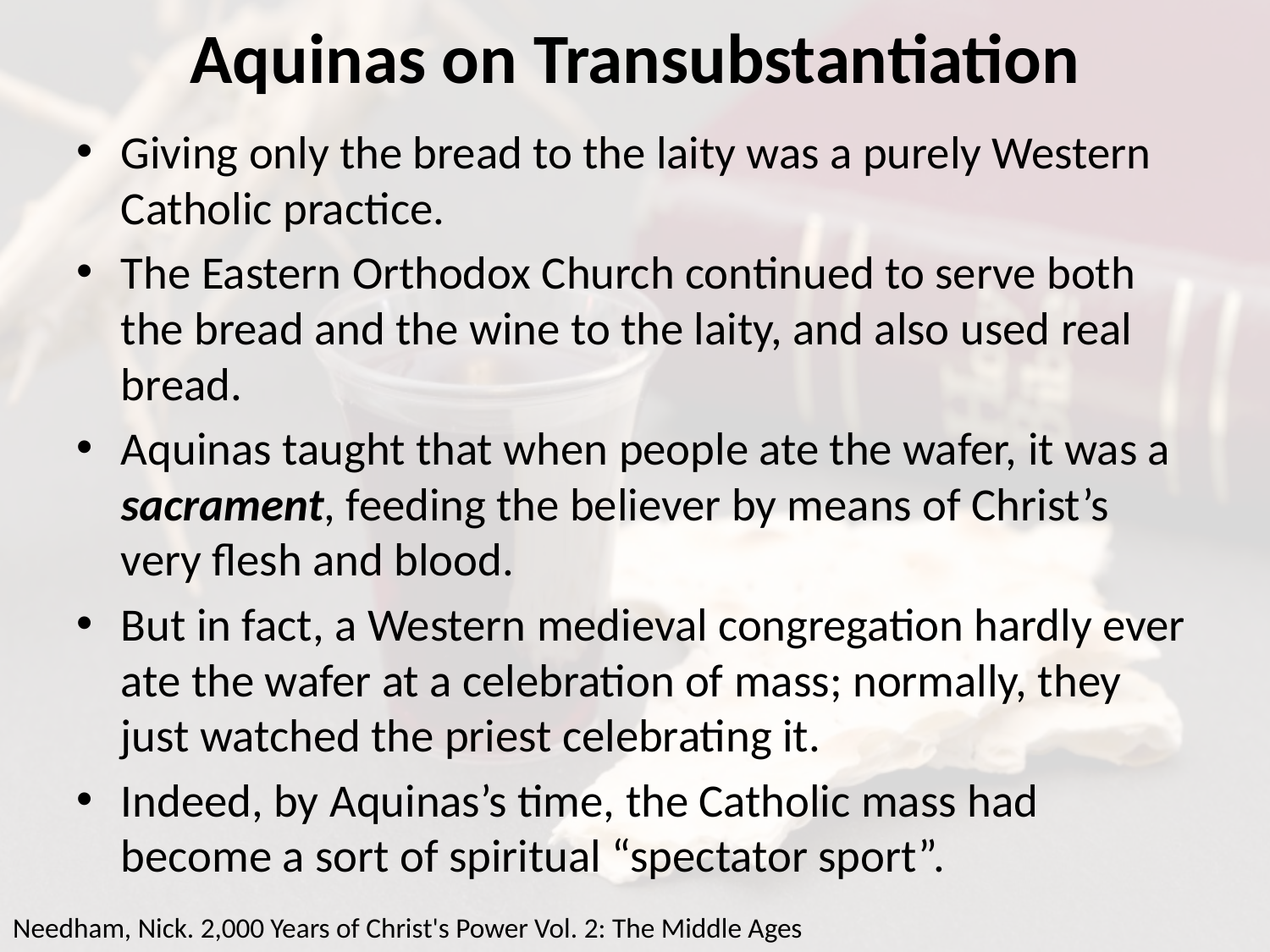

# Aquinas on Transubstantiation
Giving only the bread to the laity was a purely Western Catholic practice.
The Eastern Orthodox Church continued to serve both the bread and the wine to the laity, and also used real bread.
Aquinas taught that when people ate the wafer, it was a sacrament, feeding the believer by means of Christ’s very flesh and blood.
But in fact, a Western medieval congregation hardly ever ate the wafer at a celebration of mass; normally, they just watched the priest celebrating it.
Indeed, by Aquinas’s time, the Catholic mass had become a sort of spiritual “spectator sport”.
Needham, Nick. 2,000 Years of Christ's Power Vol. 2: The Middle Ages